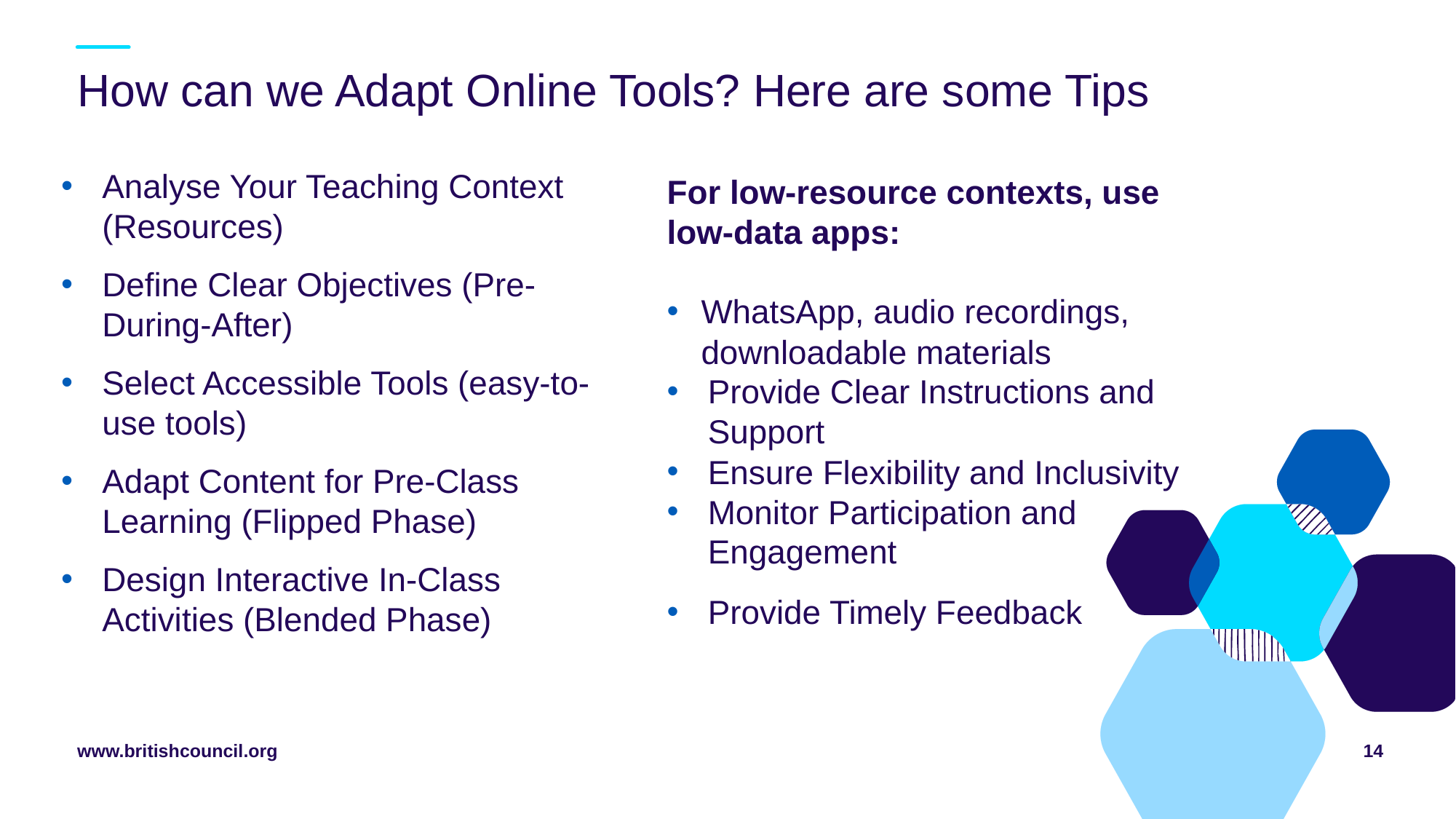

# How can we Adapt Online Tools? Here are some Tips
Analyse Your Teaching Context (Resources)
Define Clear Objectives (Pre-During-After)
Select Accessible Tools (easy-to-use tools)
Adapt Content for Pre-Class Learning (Flipped Phase)
Design Interactive In-Class Activities (Blended Phase)
For low-resource contexts, use low-data apps:

WhatsApp, audio recordings, downloadable materials
Provide Clear Instructions and Support
Ensure Flexibility and Inclusivity
Monitor Participation and Engagement
Provide Timely Feedback
14